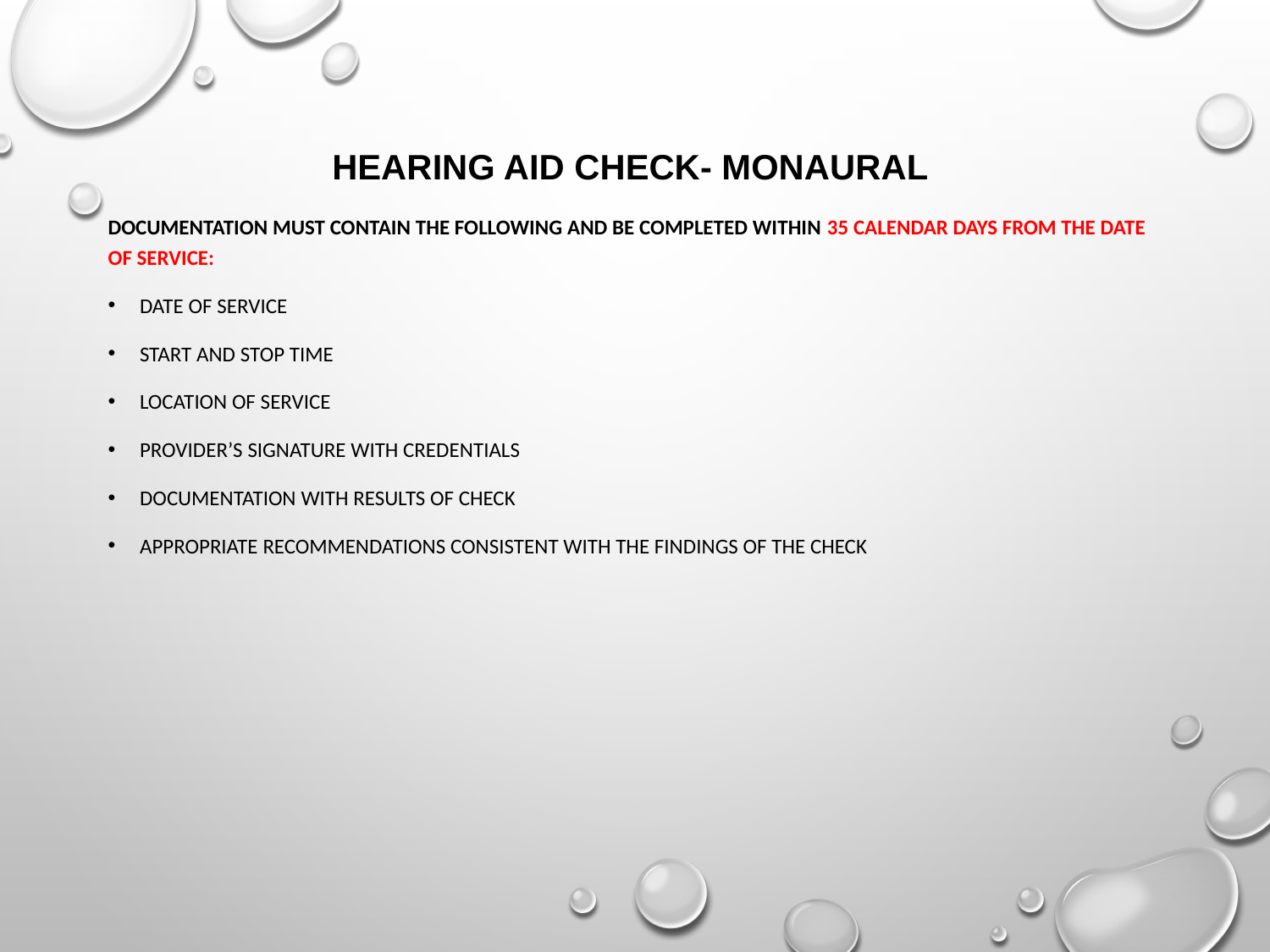

# Hearing Aid Check- Monaural
Documentation must contain the following and be completed within 35 calendar days from the date of service:
Date of service
Start and stop time
Location of service
Provider’s signature with credentials
Documentation with results of check
Appropriate recommendations consistent with the findings of the check